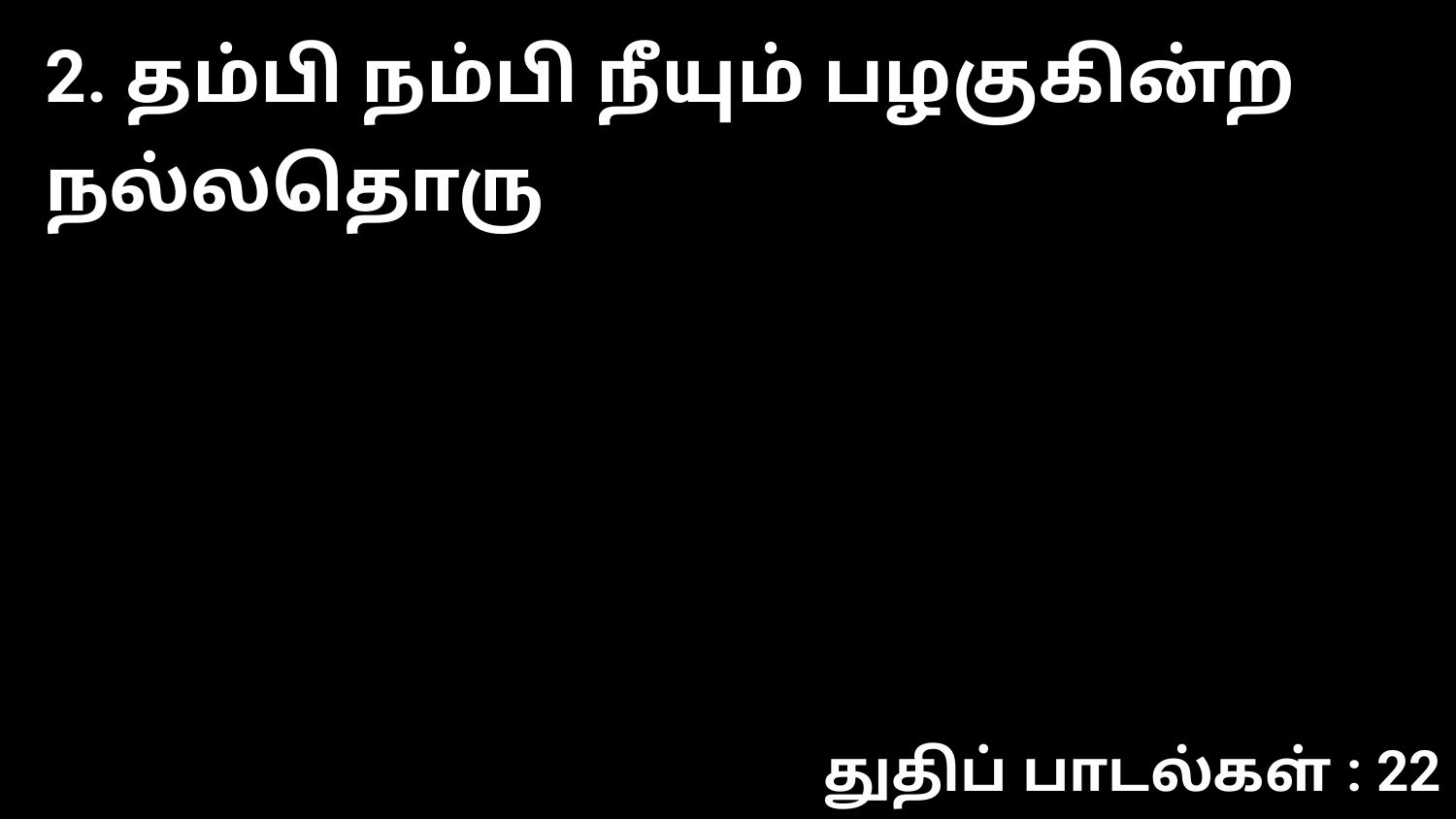

2. தம்பி நம்பி நீயும் பழகுகின்ற நல்லதொரு
துதிப் பாடல்கள் : 22